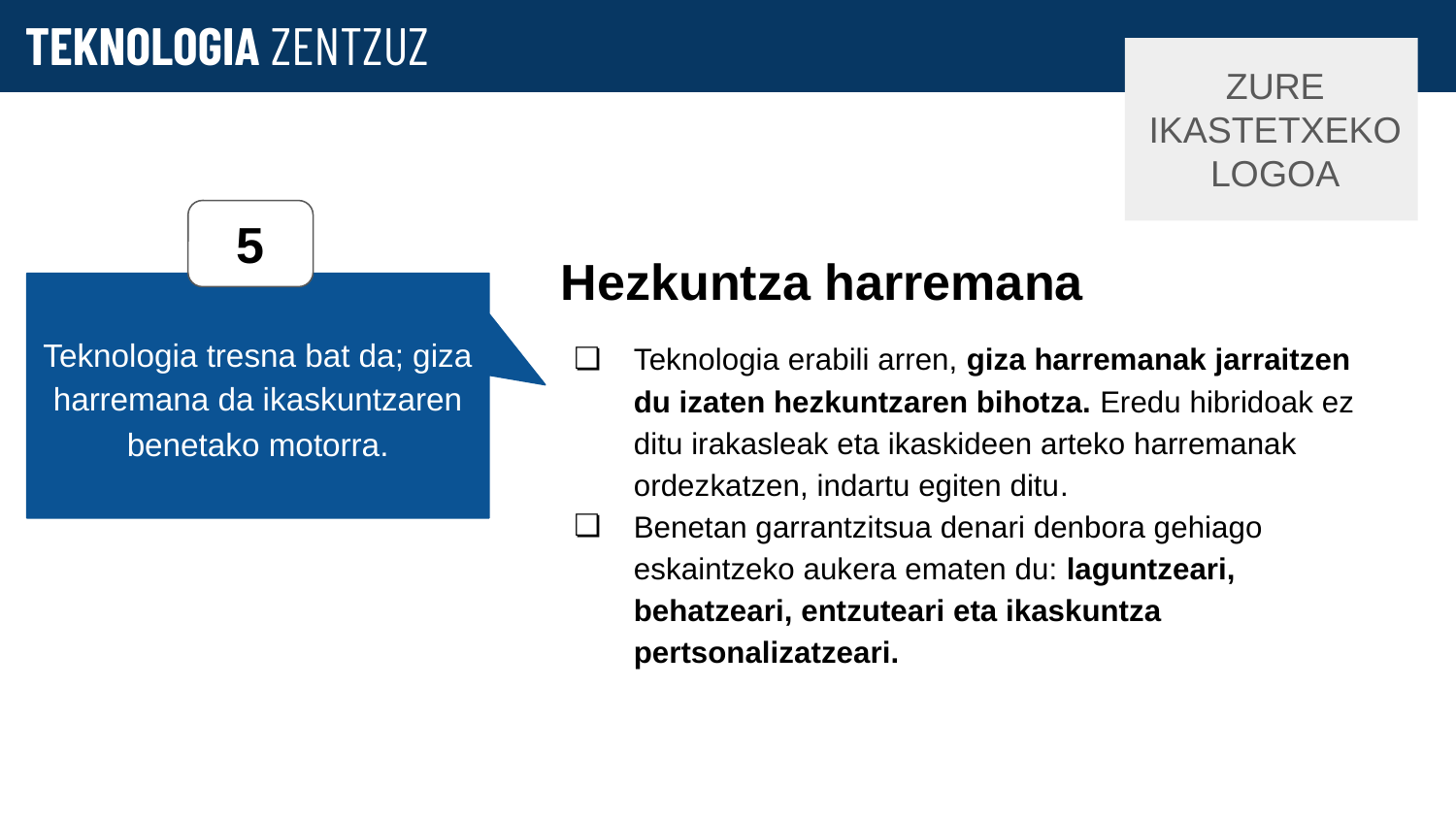

# TEKNOLOGIA ZENTZUZ

ZURE IKASTETXEKO LOGOA
5
Hezkuntza harremana
Teknologia erabili arren, giza harremanak jarraitzen du izaten hezkuntzaren bihotza. Eredu hibridoak ez ditu irakasleak eta ikaskideen arteko harremanak ordezkatzen, indartu egiten ditu.
Benetan garrantzitsua denari denbora gehiago eskaintzeko aukera ematen du: laguntzeari, behatzeari, entzuteari eta ikaskuntza pertsonalizatzeari.

Teknologia tresna bat da; giza harremana da ikaskuntzaren benetako motorra.